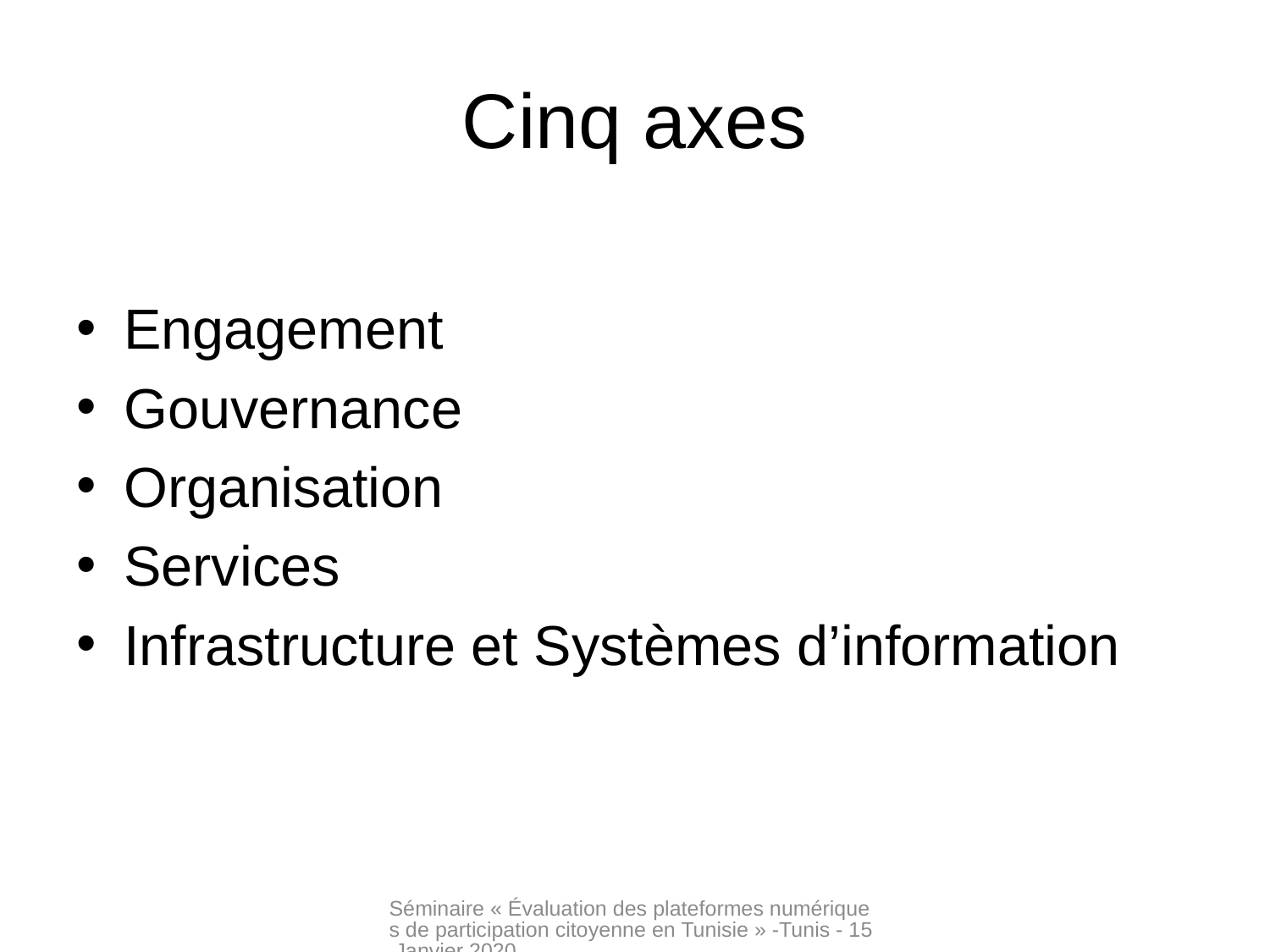

# Cinq axes
Engagement
Gouvernance
Organisation
Services
Infrastructure et Systèmes d’information
Séminaire « Évaluation des plateformes numériques de participation citoyenne en Tunisie » -Tunis - 15 Janvier 2020